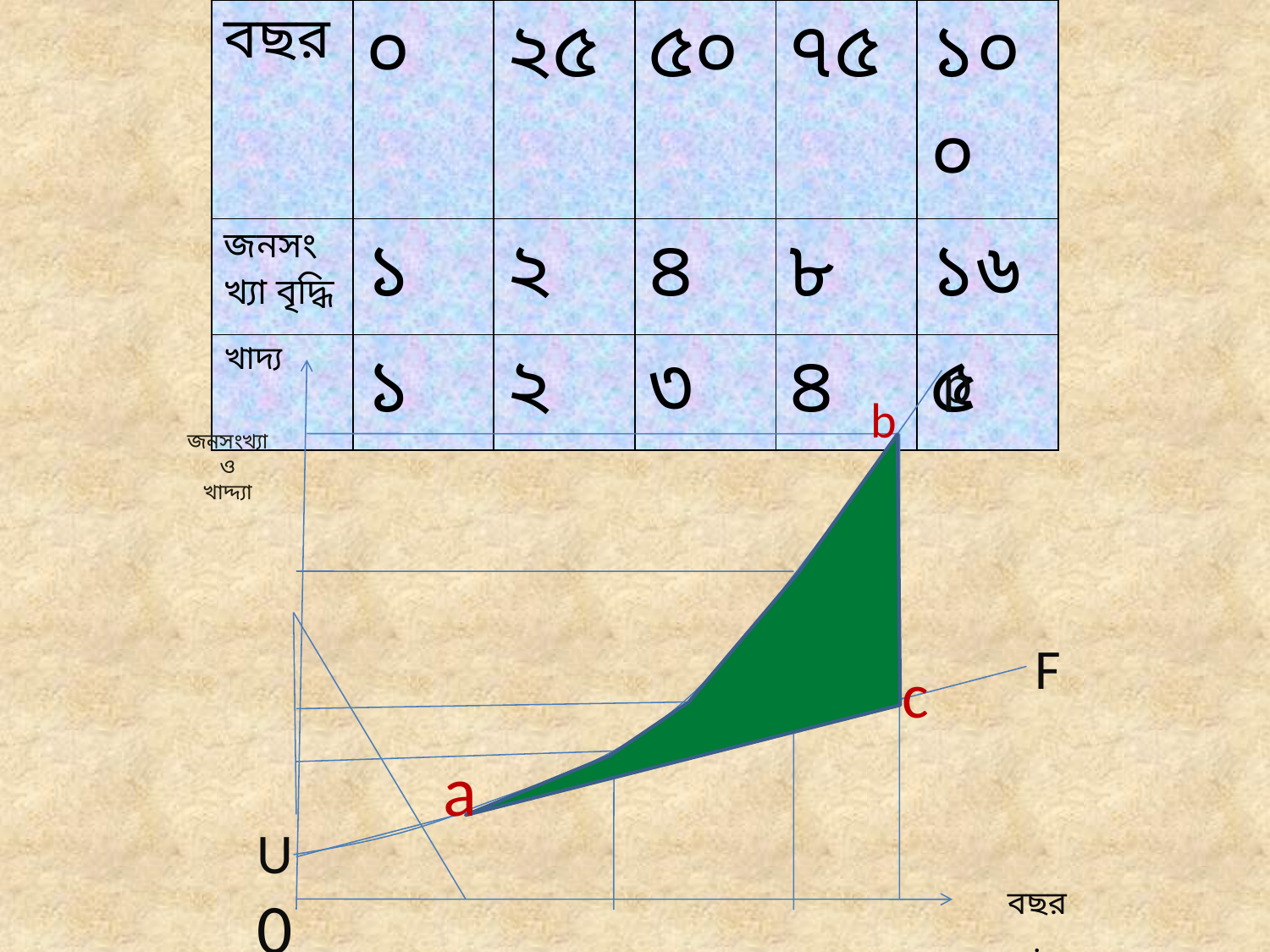

| বছর | ০ | ২৫ | ৫০ | ৭৫ | ১০০ |
| --- | --- | --- | --- | --- | --- |
| জনসংখ্যা বৃদ্ধি | ১ | ২ | ৪ | ৮ | ১৬ |
| খাদ্য | ১ | ২ | ৩ | ৪ | ৫ |
p

b
জনসংখ্যা
ও
খাদ্দ্যা

F
c
a
U
বছর
.
0